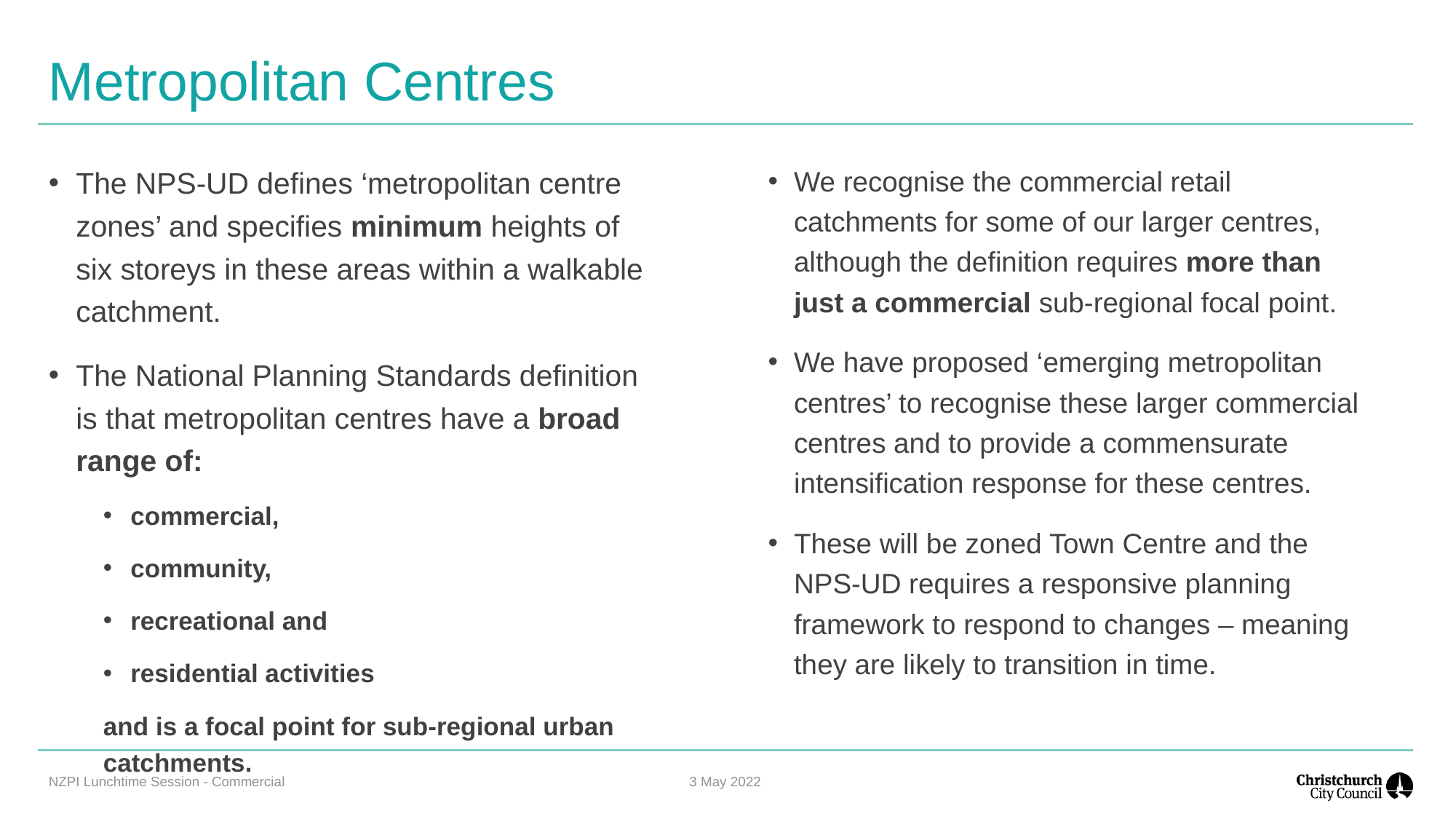

# Metropolitan Centres
We recognise the commercial retail catchments for some of our larger centres, although the definition requires more than just a commercial sub-regional focal point.
We have proposed ‘emerging metropolitan centres’ to recognise these larger commercial centres and to provide a commensurate intensification response for these centres.
These will be zoned Town Centre and the NPS-UD requires a responsive planning framework to respond to changes – meaning they are likely to transition in time.

The NPS-UD defines ‘metropolitan centre zones’ and specifies minimum heights of six storeys in these areas within a walkable catchment.
The National Planning Standards definition is that metropolitan centres have a broad range of:
commercial,
community,
recreational and
residential activities
and is a focal point for sub-regional urban catchments.

NZPI Lunchtime Session - Commercial
3 May 2022